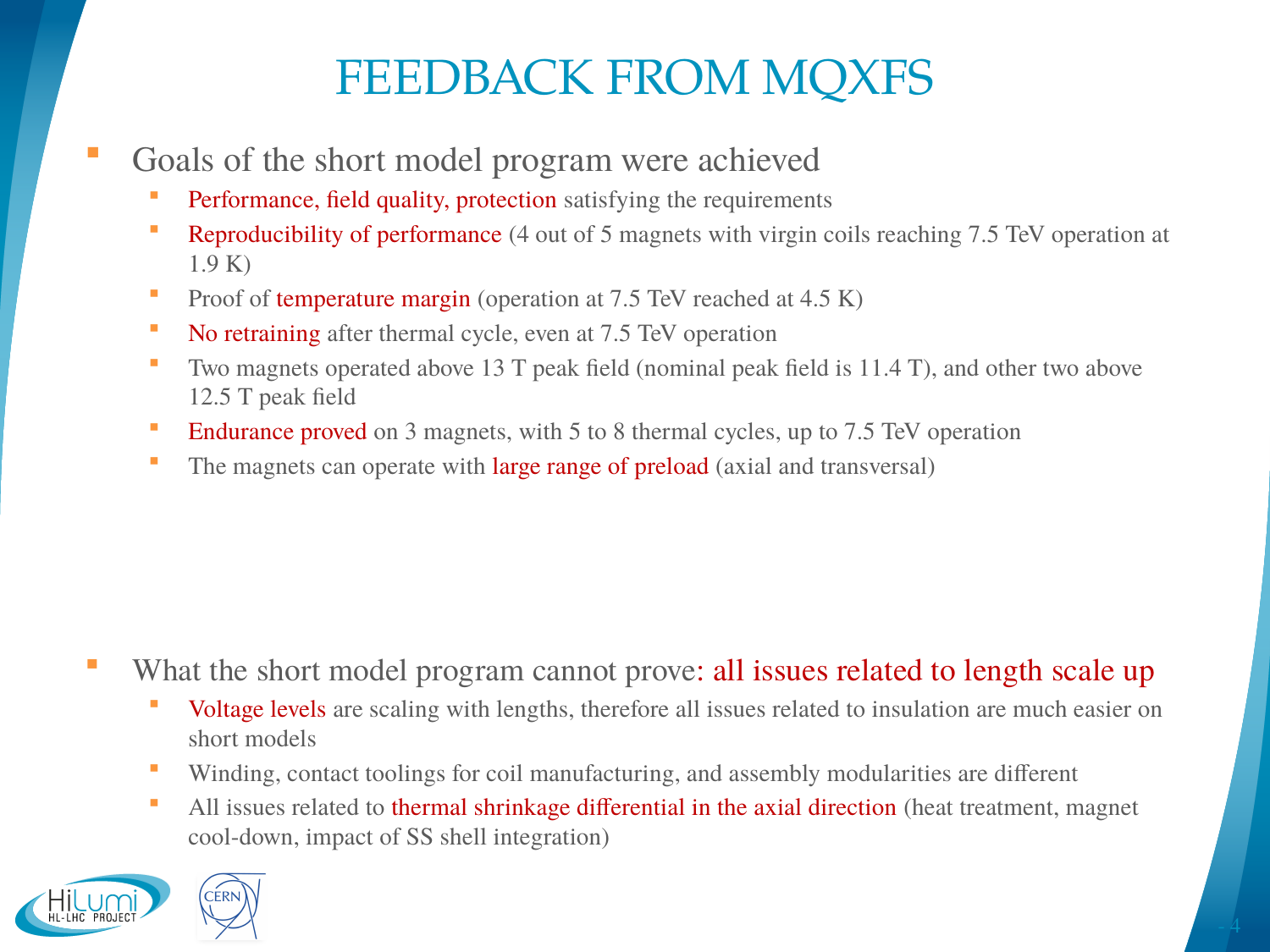

# FEEDBACK FROM MQXFS
Goals of the short model program were achieved
Performance, field quality, protection satisfying the requirements
Reproducibility of performance (4 out of 5 magnets with virgin coils reaching 7.5 TeV operation at 1.9 K)
Proof of temperature margin (operation at 7.5 TeV reached at 4.5 K)
No retraining after thermal cycle, even at 7.5 TeV operation
Two magnets operated above 13 T peak field (nominal peak field is 11.4 T), and other two above 12.5 T peak field
Endurance proved on 3 magnets, with 5 to 8 thermal cycles, up to 7.5 TeV operation
The magnets can operate with large range of preload (axial and transversal)

What the short model program cannot prove: all issues related to length scale up
Voltage levels are scaling with lengths, therefore all issues related to insulation are much easier on short models
Winding, contact toolings for coil manufacturing, and assembly modularities are different
All issues related to thermal shrinkage differential in the axial direction (heat treatment, magnet cool-down, impact of SS shell integration)
- 4